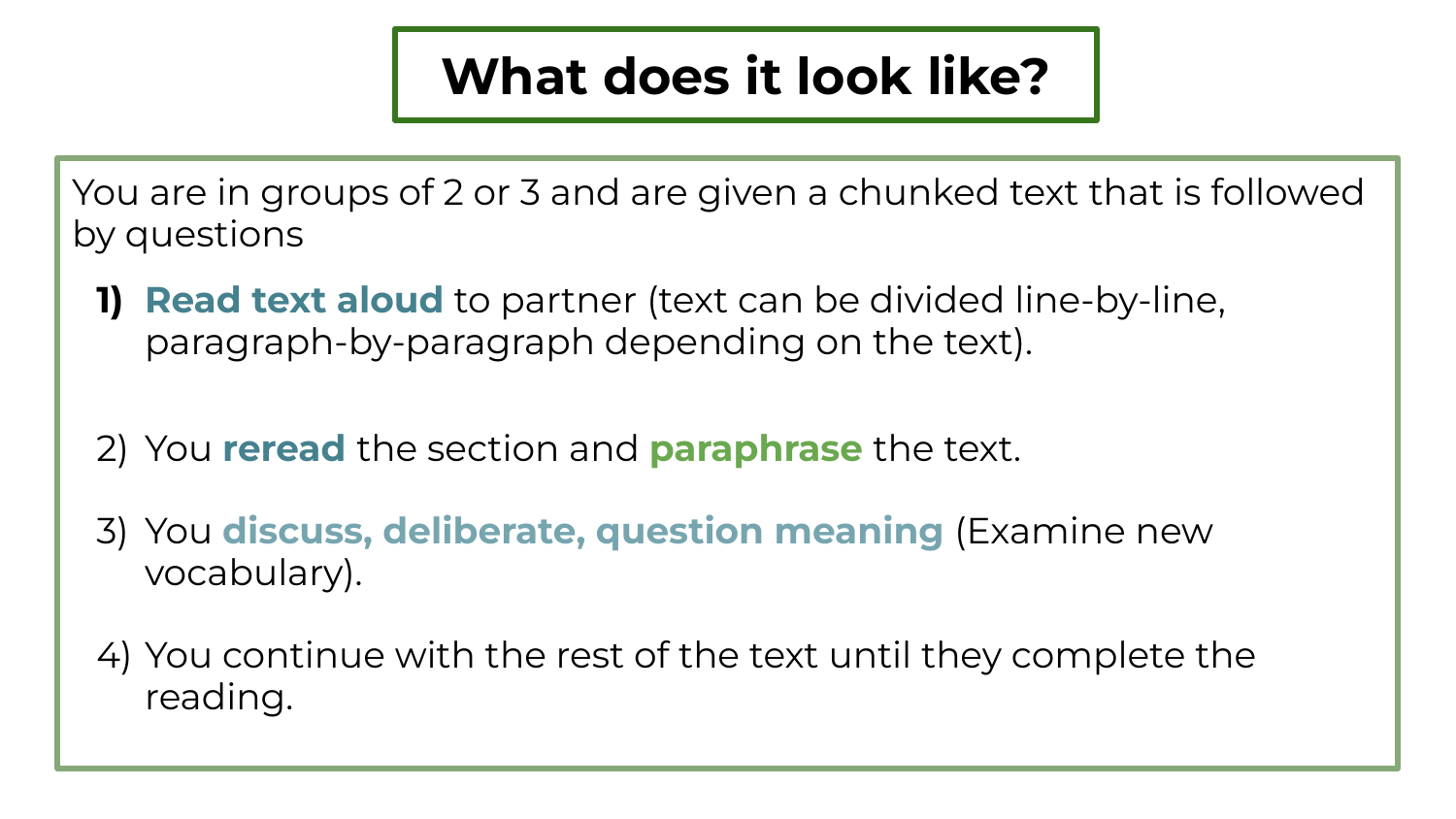

# What does it look like?
You are in groups of 2 or 3 and are given a chunked text that is followed by questions
Read text aloud to partner (text can be divided line-by-line, paragraph-by-paragraph depending on the text).

You reread the section and paraphrase the text.

You discuss, deliberate, question meaning (Examine new vocabulary).

You continue with the rest of the text until they complete the reading.